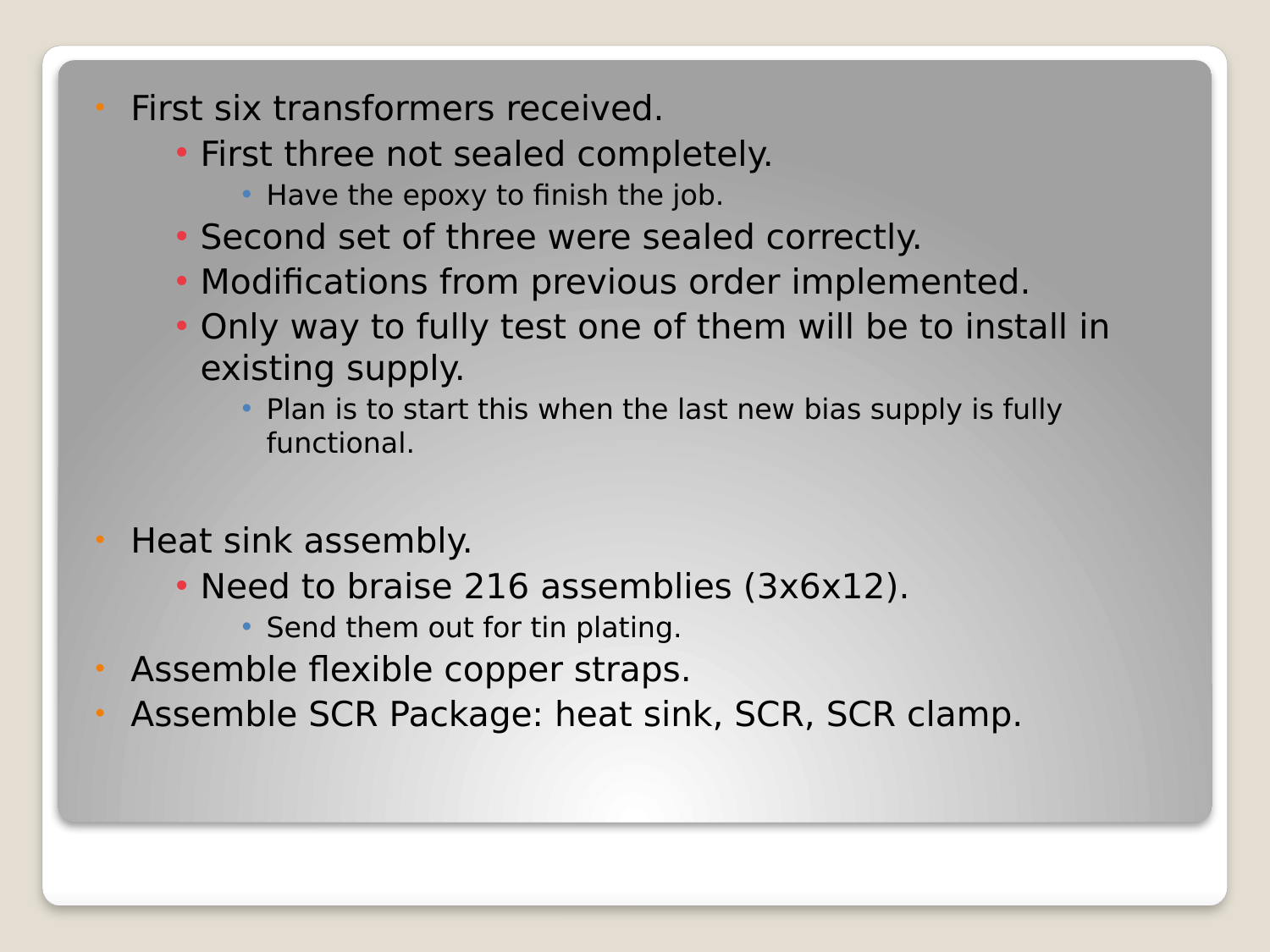

First six transformers received.
First three not sealed completely.
Have the epoxy to finish the job.
Second set of three were sealed correctly.
Modifications from previous order implemented.
Only way to fully test one of them will be to install in existing supply.
Plan is to start this when the last new bias supply is fully functional.

Heat sink assembly.
Need to braise 216 assemblies (3x6x12).
Send them out for tin plating.
Assemble flexible copper straps.
Assemble SCR Package: heat sink, SCR, SCR clamp.
#